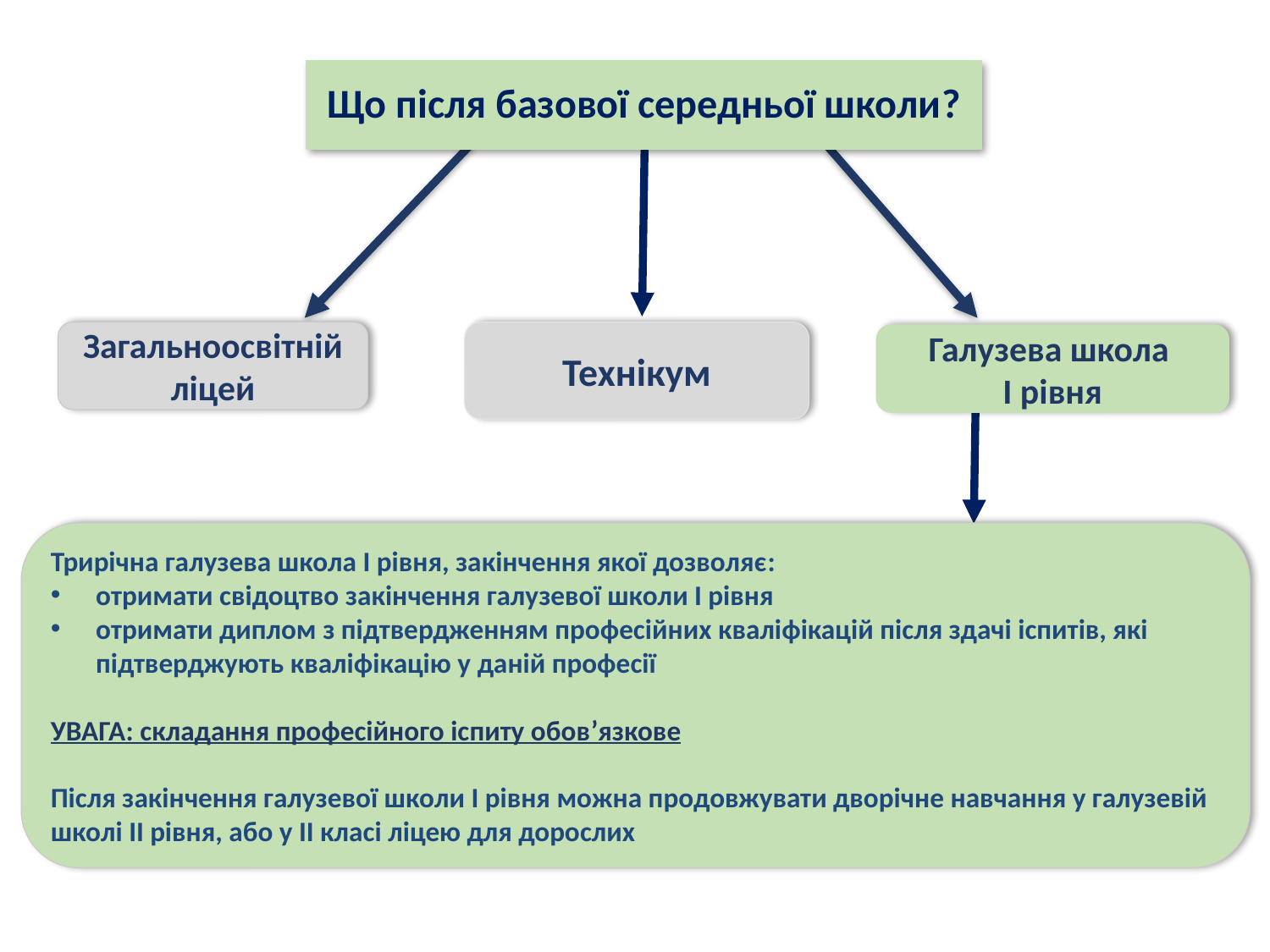

# Що після базової середньої школи?
Загальноосвітній ліцей
Технікум
Галузева школа
І рівня
Трирічна галузева школа І рівня, закінчення якої дозволяє:
отримати свідоцтво закінчення галузевої школи І рівня
отримати диплом з підтвердженням професійних кваліфікацій після здачі іспитів, які підтверджують кваліфікацію у даній професії

УВАГА: складання професійного іспиту обов’язкове

Після закінчення галузевої школи І рівня можна продовжувати дворічне навчання у галузевій школі ІІ рівня, або у ІІ класі ліцею для дорослих